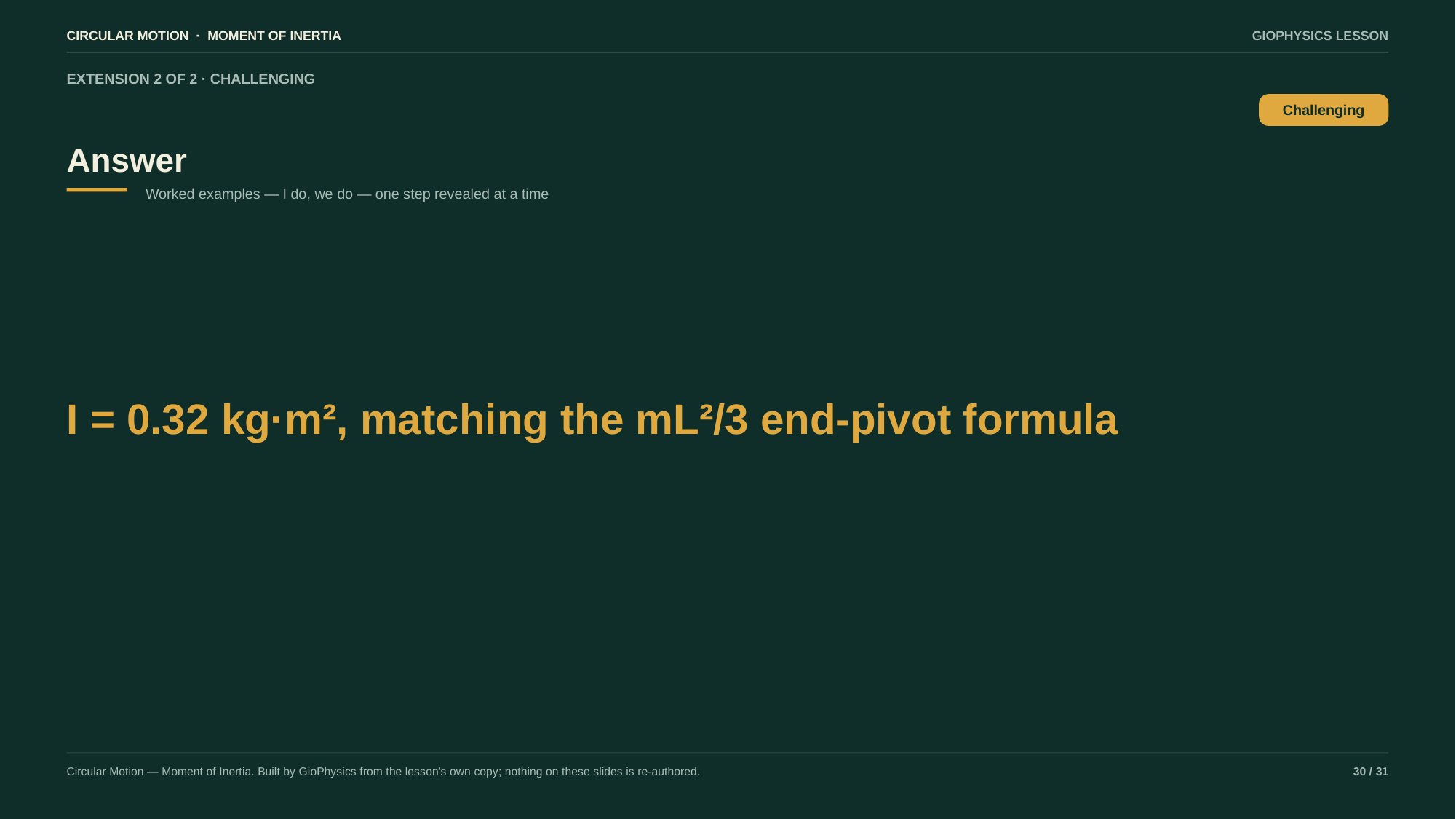

CIRCULAR MOTION  ·  MOMENT OF INERTIA
GIOPHYSICS LESSON

EXTENSION 2 OF 2 · CHALLENGING
Answer

Challenging
Worked examples — I do, we do — one step revealed at a time

I = 0.32 kg·m², matching the mL²/3 end-pivot formula

Circular Motion — Moment of Inertia. Built by GioPhysics from the lesson's own copy; nothing on these slides is re-authored.
30 / 31